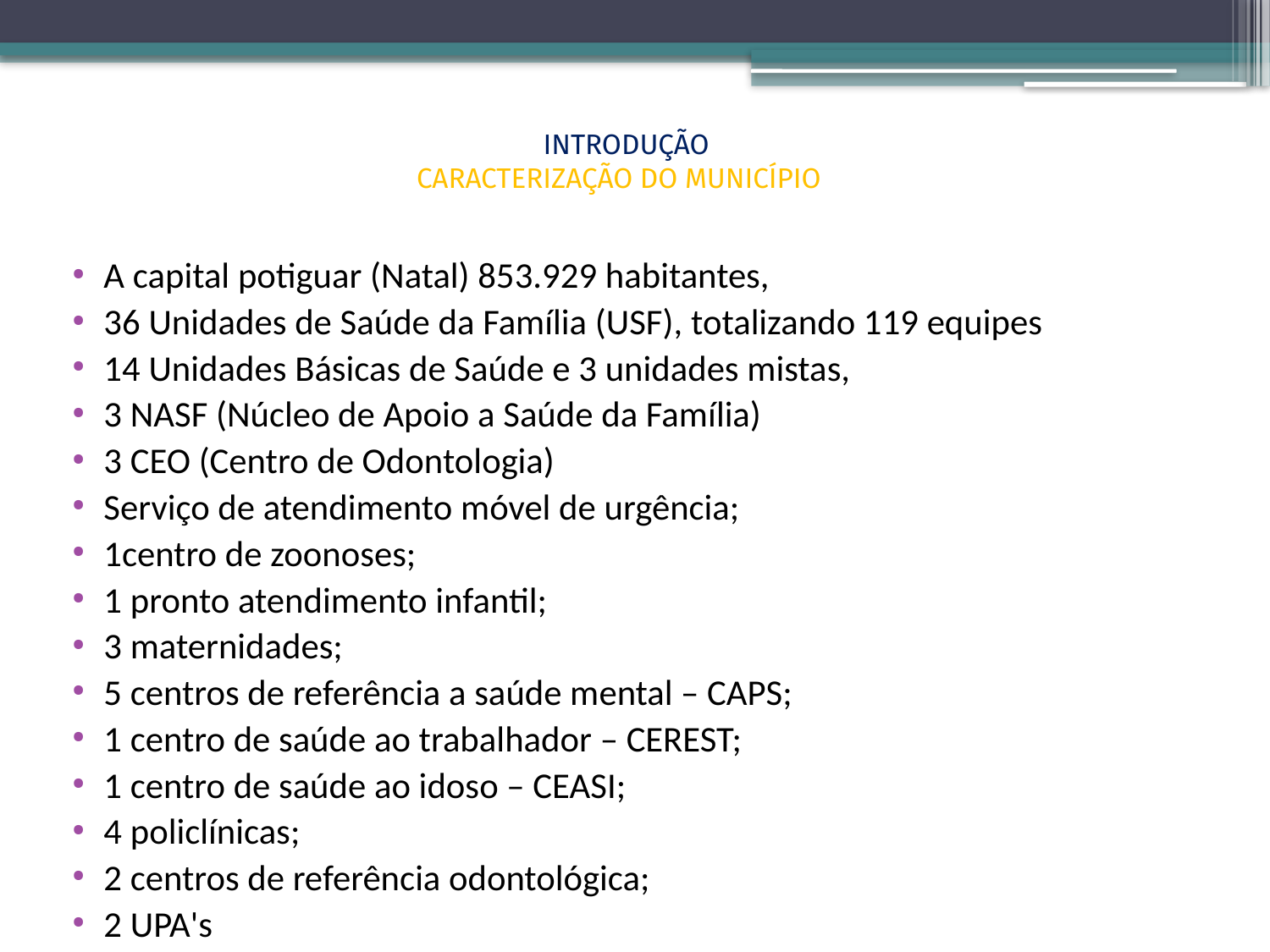

# INTRODUÇÃO CARACTERIZAÇÃO DO MUNICÍPIO
A capital potiguar (Natal) 853.929 habitantes,
36 Unidades de Saúde da Família (USF), totalizando 119 equipes
14 Unidades Básicas de Saúde e 3 unidades mistas,
3 NASF (Núcleo de Apoio a Saúde da Família)
3 CEO (Centro de Odontologia)
Serviço de atendimento móvel de urgência;
1centro de zoonoses;
1 pronto atendimento infantil;
3 maternidades;
5 centros de referência a saúde mental – CAPS;
1 centro de saúde ao trabalhador – CEREST;
1 centro de saúde ao idoso – CEASI;
4 policlínicas;
2 centros de referência odontológica;
2 UPA's